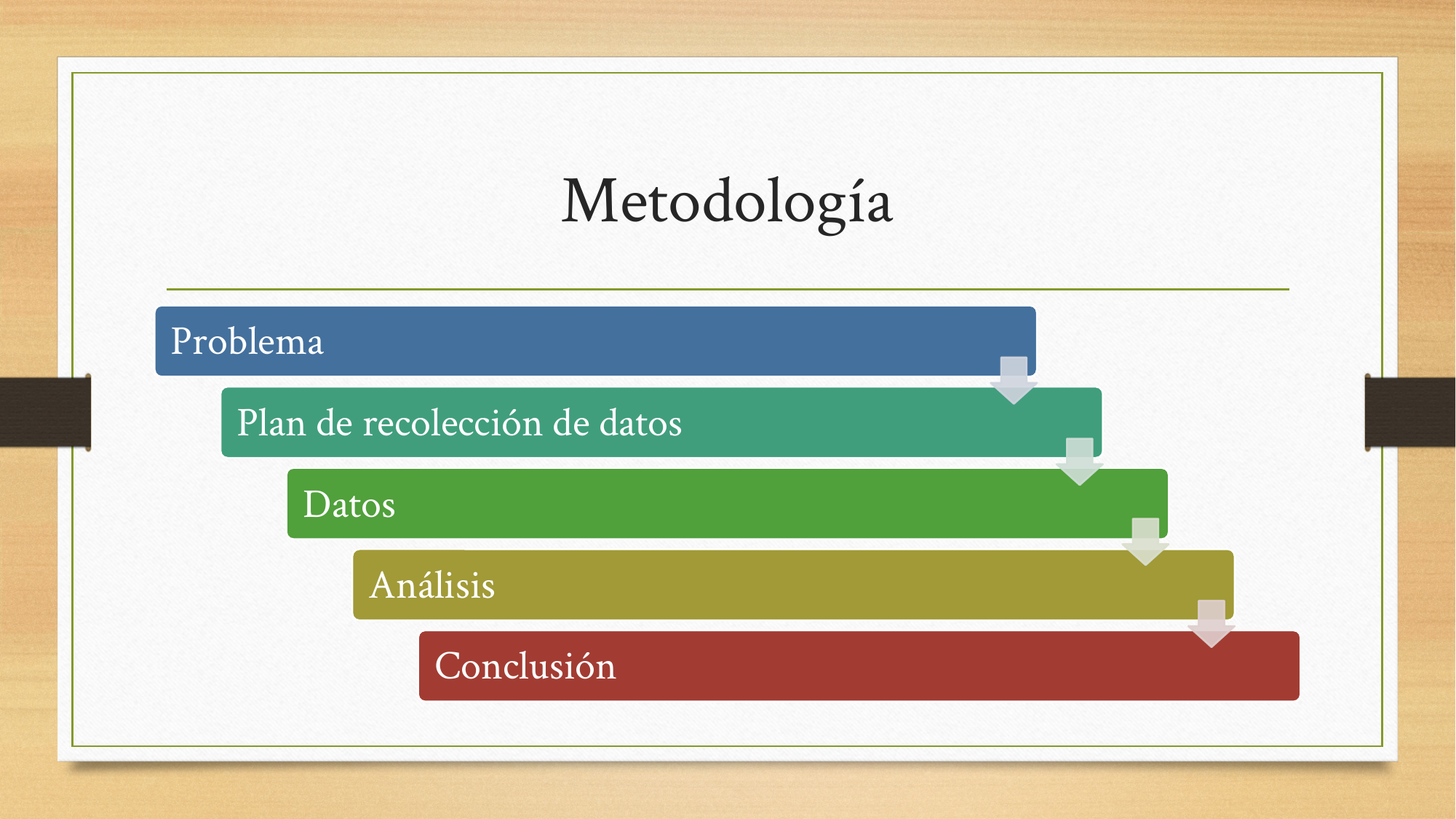

# Metodología
Problema
Plan de recolección de datos
Datos
Análisis
Conclusión